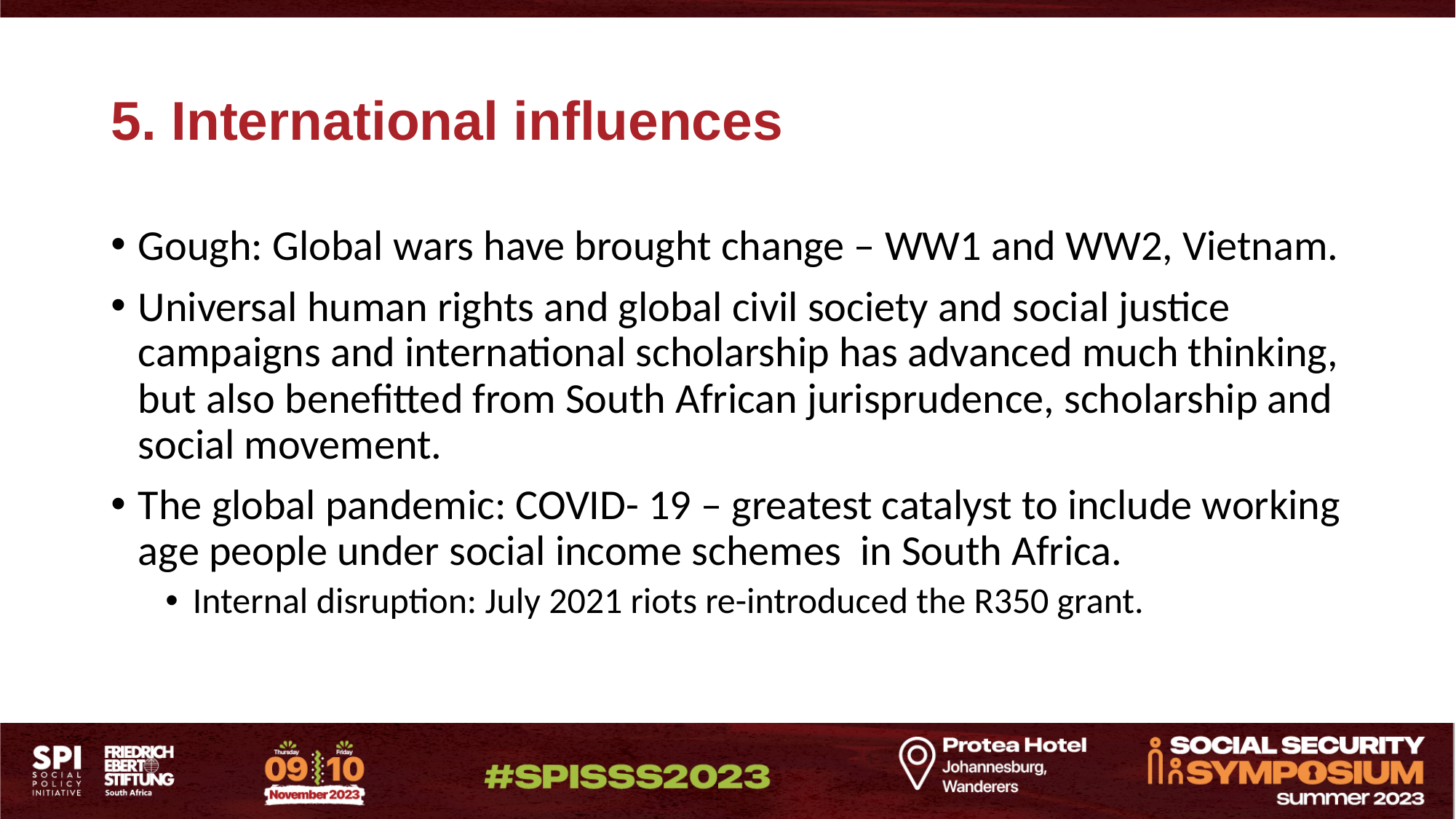

# 5. International influences
Gough: Global wars have brought change – WW1 and WW2, Vietnam.
Universal human rights and global civil society and social justice campaigns and international scholarship has advanced much thinking, but also benefitted from South African jurisprudence, scholarship and social movement.
The global pandemic: COVID- 19 – greatest catalyst to include working age people under social income schemes  in South Africa.
Internal disruption: July 2021 riots re-introduced the R350 grant.